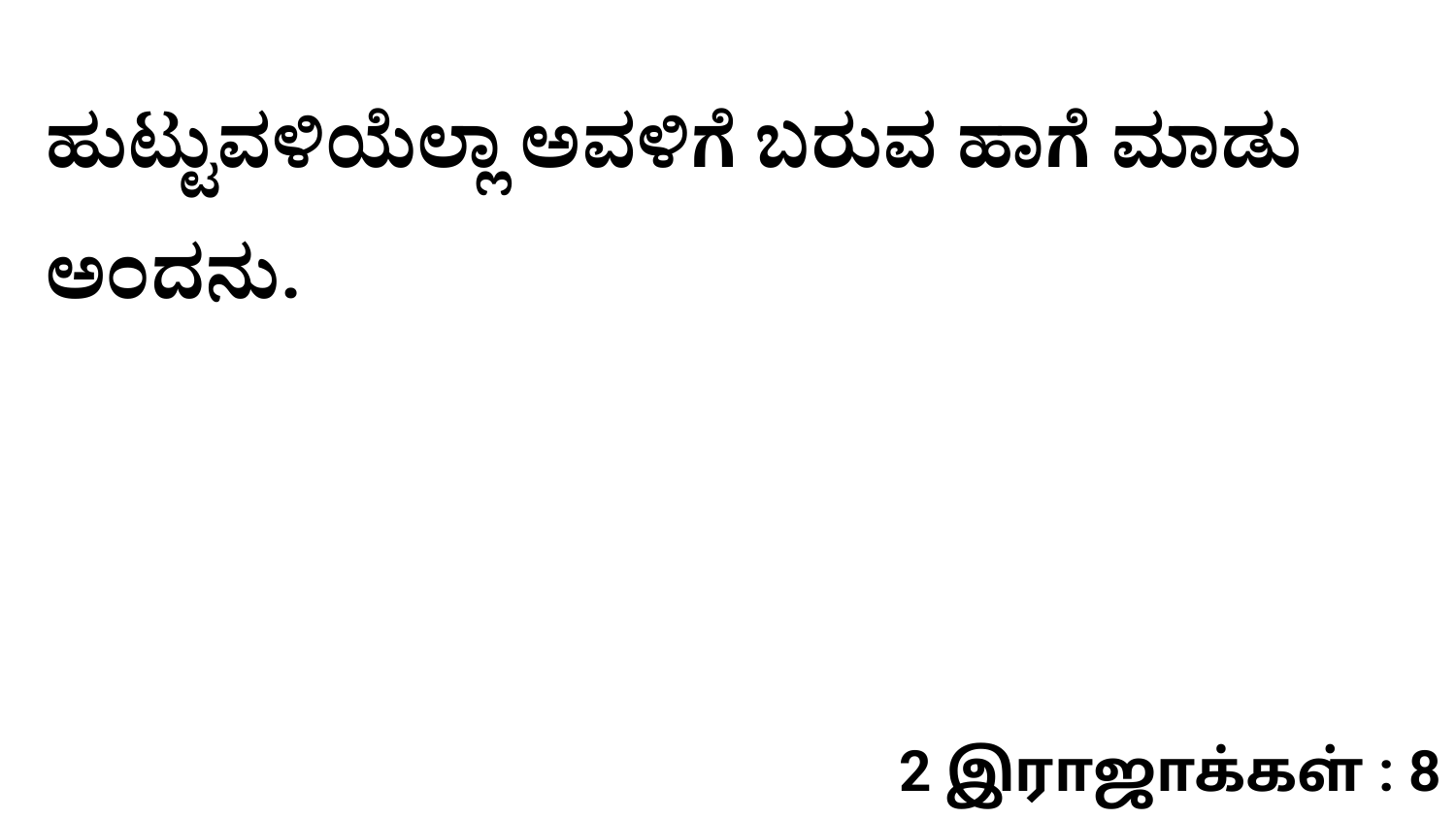

ಹುಟ್ಟುವಳಿಯೆಲ್ಲಾ ಅವಳಿಗೆ ಬರುವ ಹಾಗೆ ಮಾಡು ಅಂದನು.
2 இராஜாக்கள் : 8